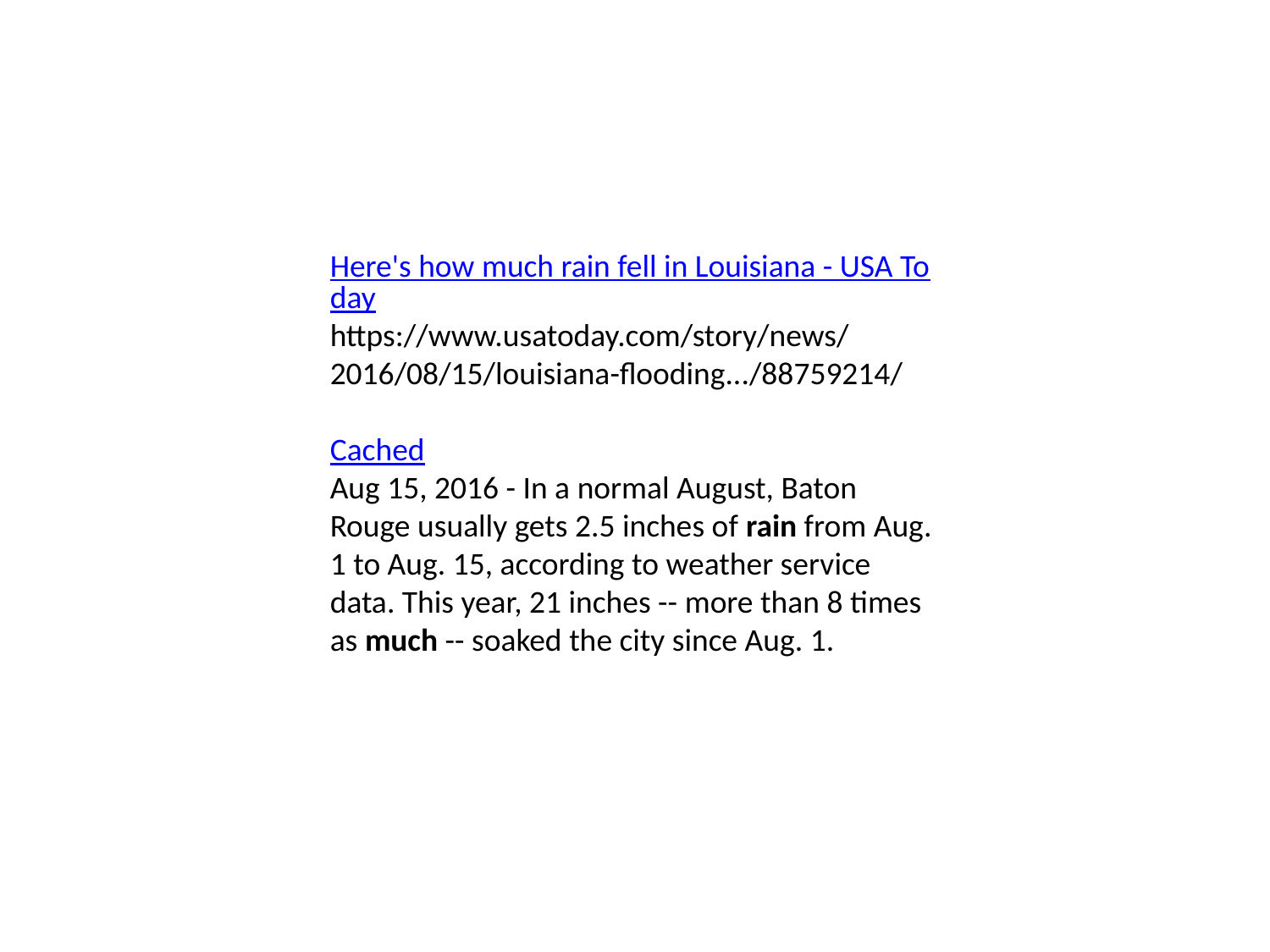

Here's how much rain fell in Louisiana - USA Today
https://www.usatoday.com/story/news/2016/08/15/louisiana-flooding.../88759214/

Cached
Aug 15, 2016 - In a normal August, Baton Rouge usually gets 2.5 inches of rain from Aug. 1 to Aug. 15, according to weather service data. This year, 21 inches -- more than 8 times as much -- soaked the city since Aug. 1.